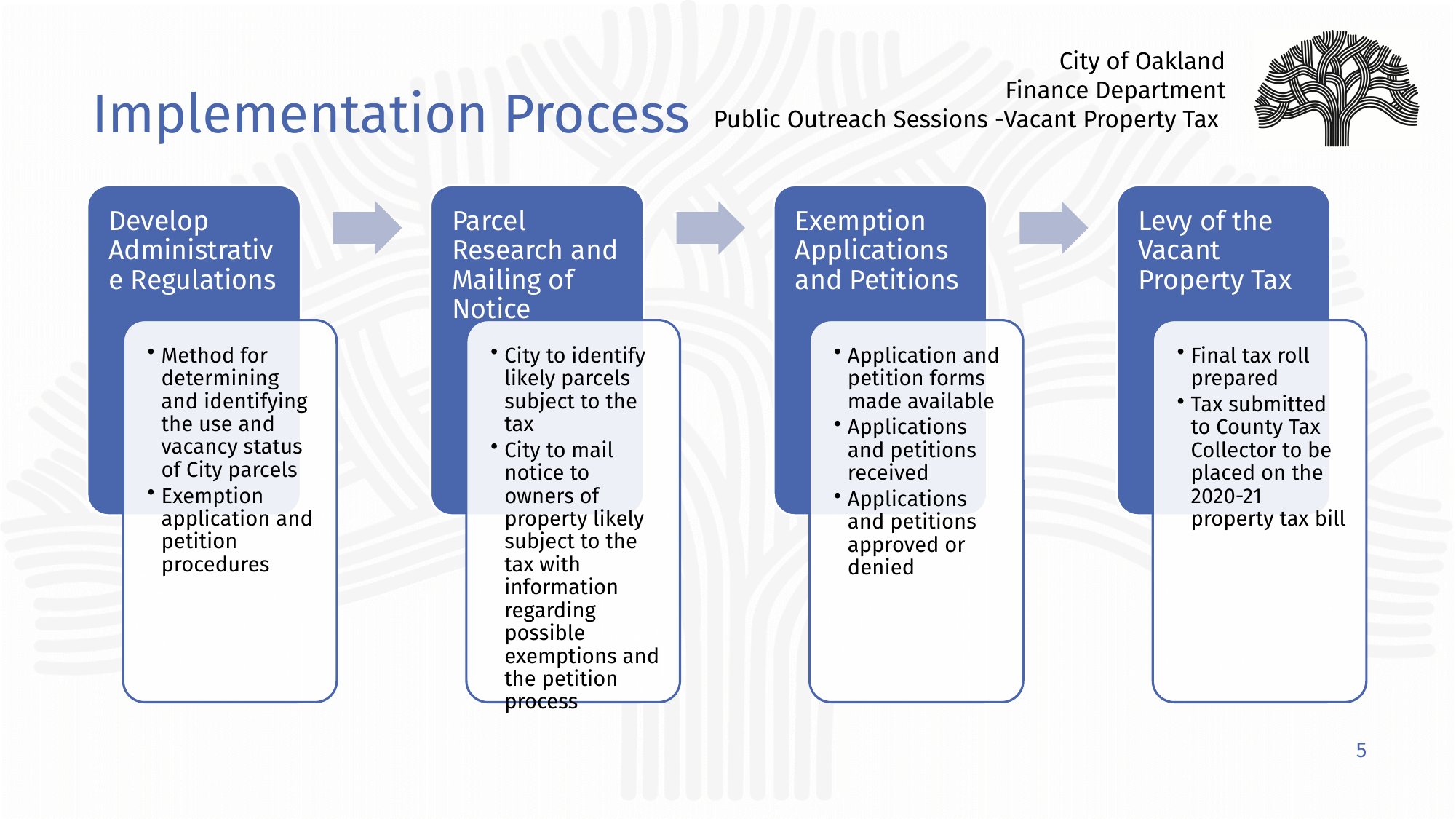

# Implementation Process
Develop Administrative Regulations
Method for determining and identifying the use and vacancy status of City parcels
Exemption application and petition procedures

Parcel Research and Mailing of Notice
City to identify likely parcels subject to the tax
City to mail notice to owners of property likely subject to the tax with information regarding possible exemptions and the petition process

Exemption Applications and Petitions
Application and petition forms made available
Applications and petitions received
Applications and petitions approved or denied

Levy of the Vacant Property Tax
Final tax roll prepared
Tax submitted to County Tax Collector to be placed on the 2020-21 property tax bill

5